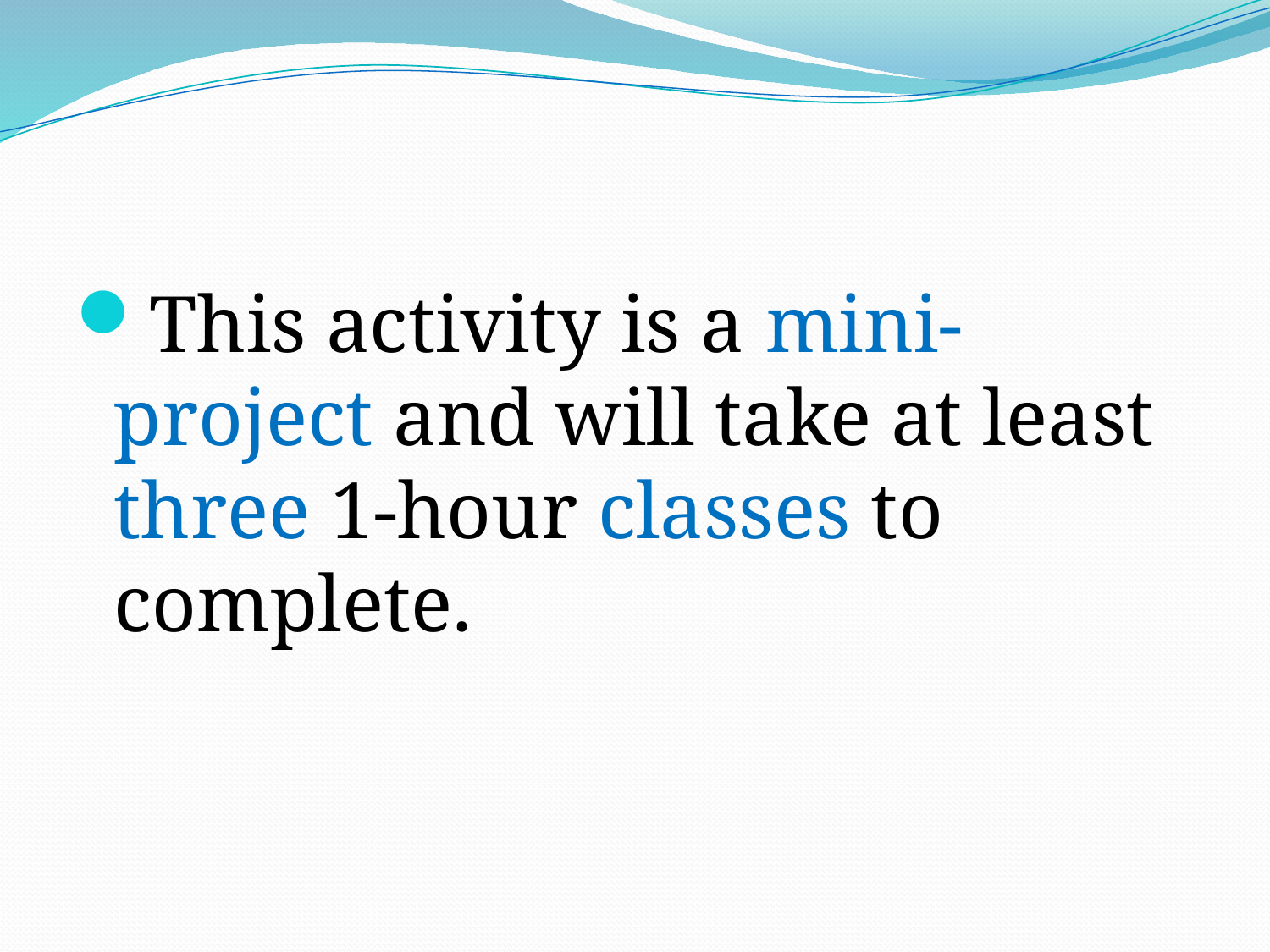

#
This activity is a mini-project and will take at least three 1-hour classes to complete.